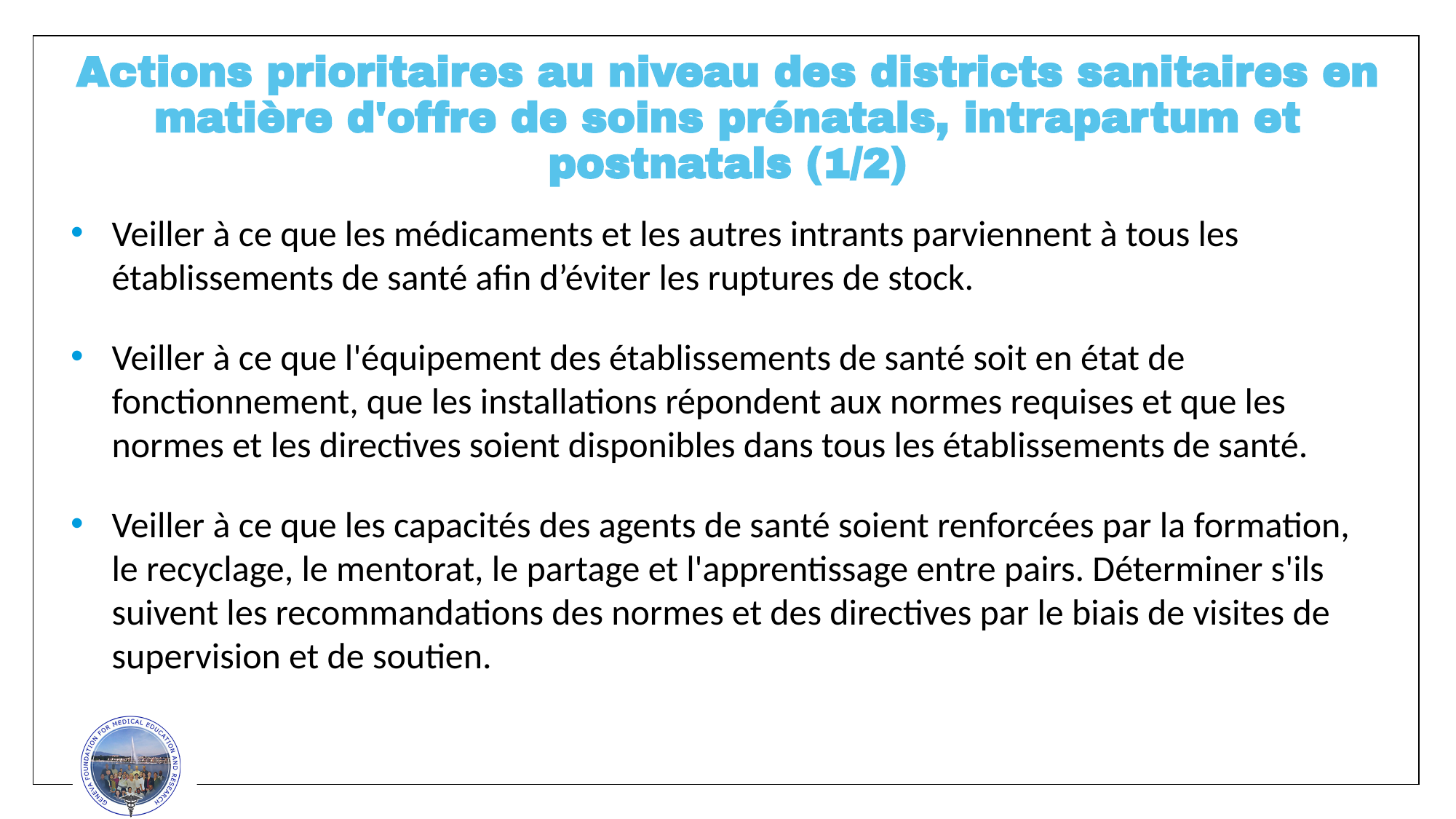

Actions prioritaires au niveau des districts sanitaires en matière d'offre de soins prénatals, intrapartum et postnatals (1/2)
Veiller à ce que les médicaments et les autres intrants parviennent à tous les établissements de santé afin d’éviter les ruptures de stock.
Veiller à ce que l'équipement des établissements de santé soit en état de fonctionnement, que les installations répondent aux normes requises et que les normes et les directives soient disponibles dans tous les établissements de santé.
Veiller à ce que les capacités des agents de santé soient renforcées par la formation, le recyclage, le mentorat, le partage et l'apprentissage entre pairs. Déterminer s'ils suivent les recommandations des normes et des directives par le biais de visites de supervision et de soutien.